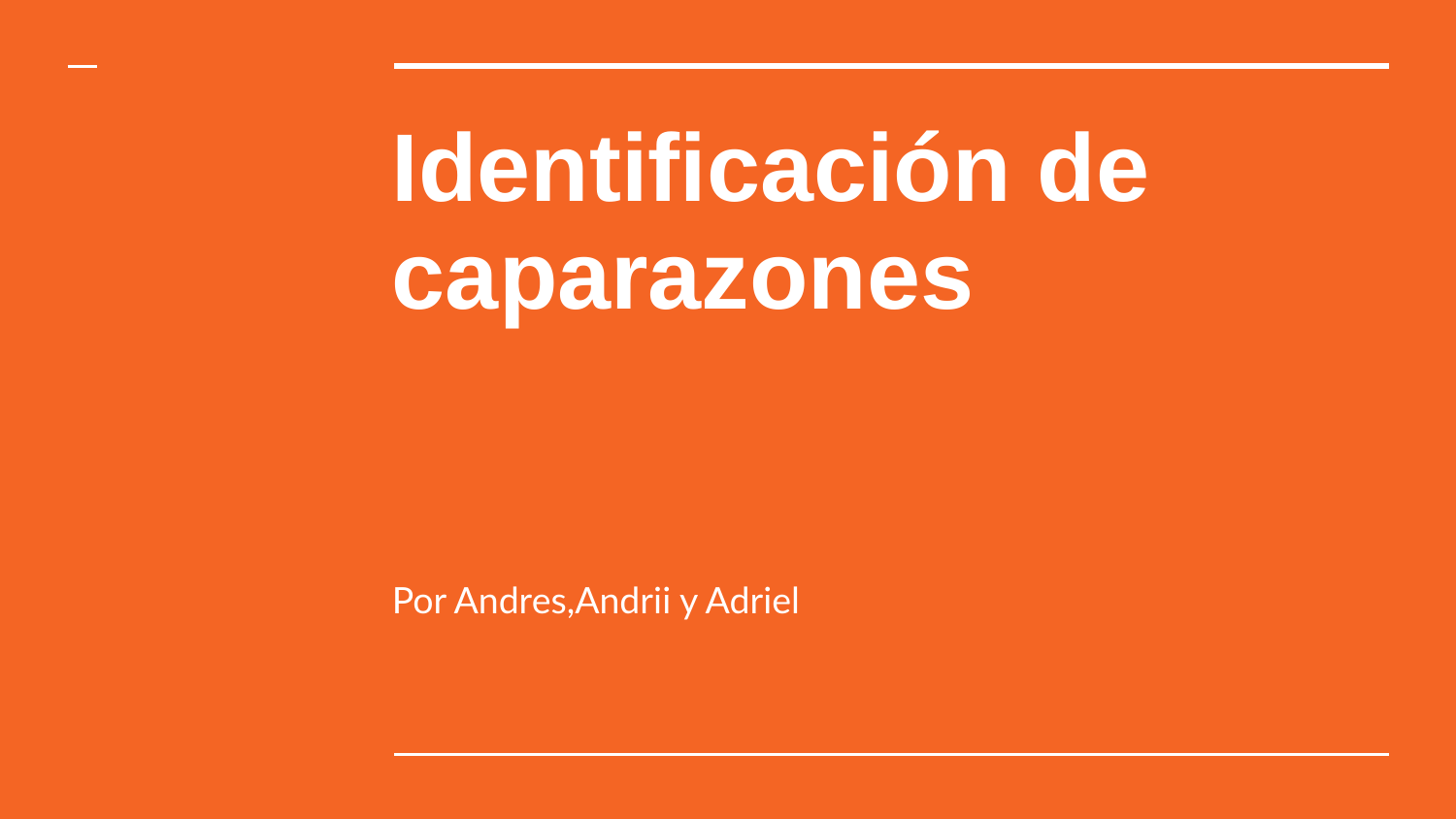

# Identificación de caparazones
Por Andres,Andrii y Adriel